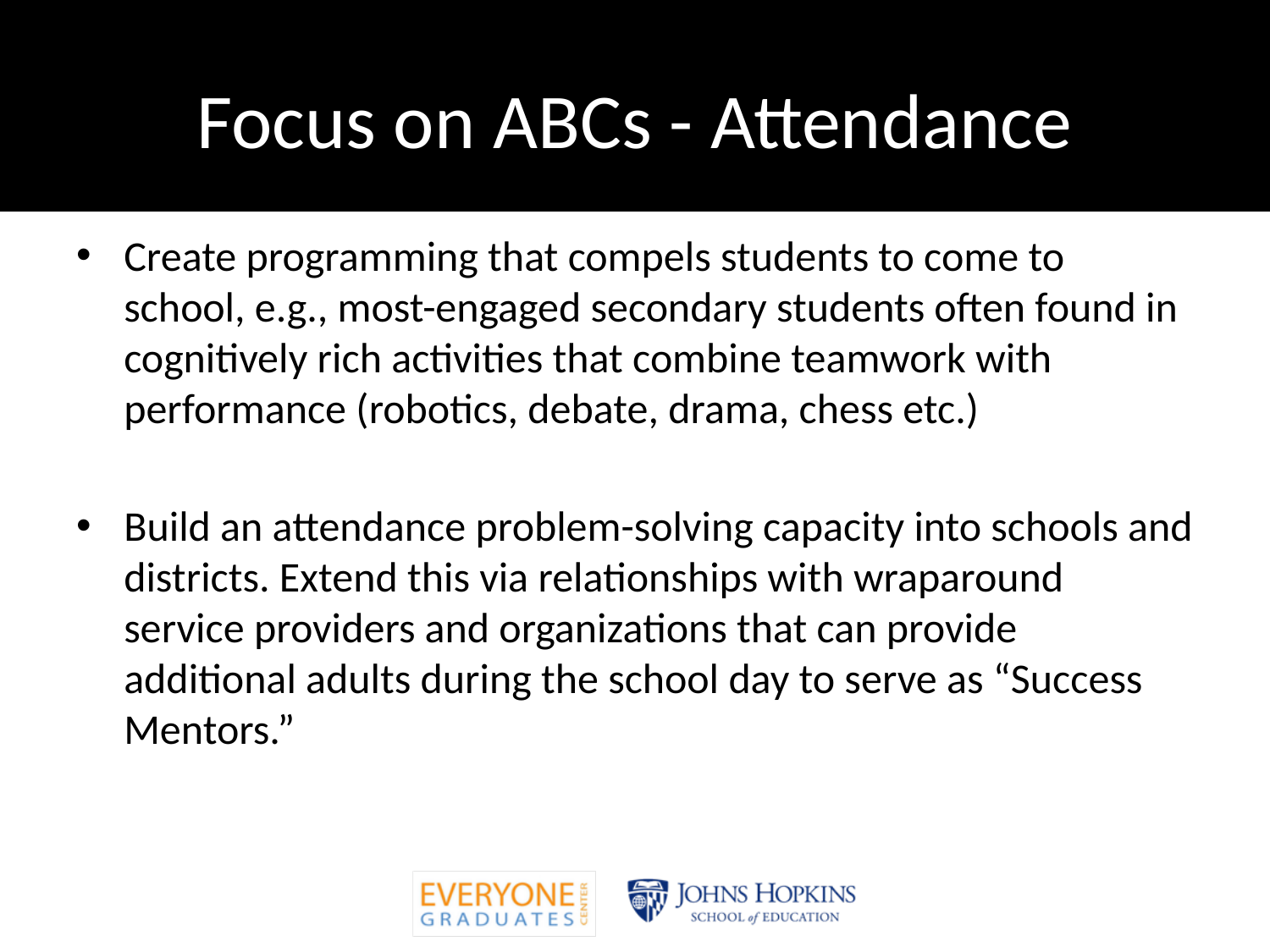

# Focus on ABCs - Attendance
Create programming that compels students to come to school, e.g., most-engaged secondary students often found in cognitively rich activities that combine teamwork with performance (robotics, debate, drama, chess etc.)

Build an attendance problem-solving capacity into schools and districts. Extend this via relationships with wraparound service providers and organizations that can provide additional adults during the school day to serve as “Success Mentors.”